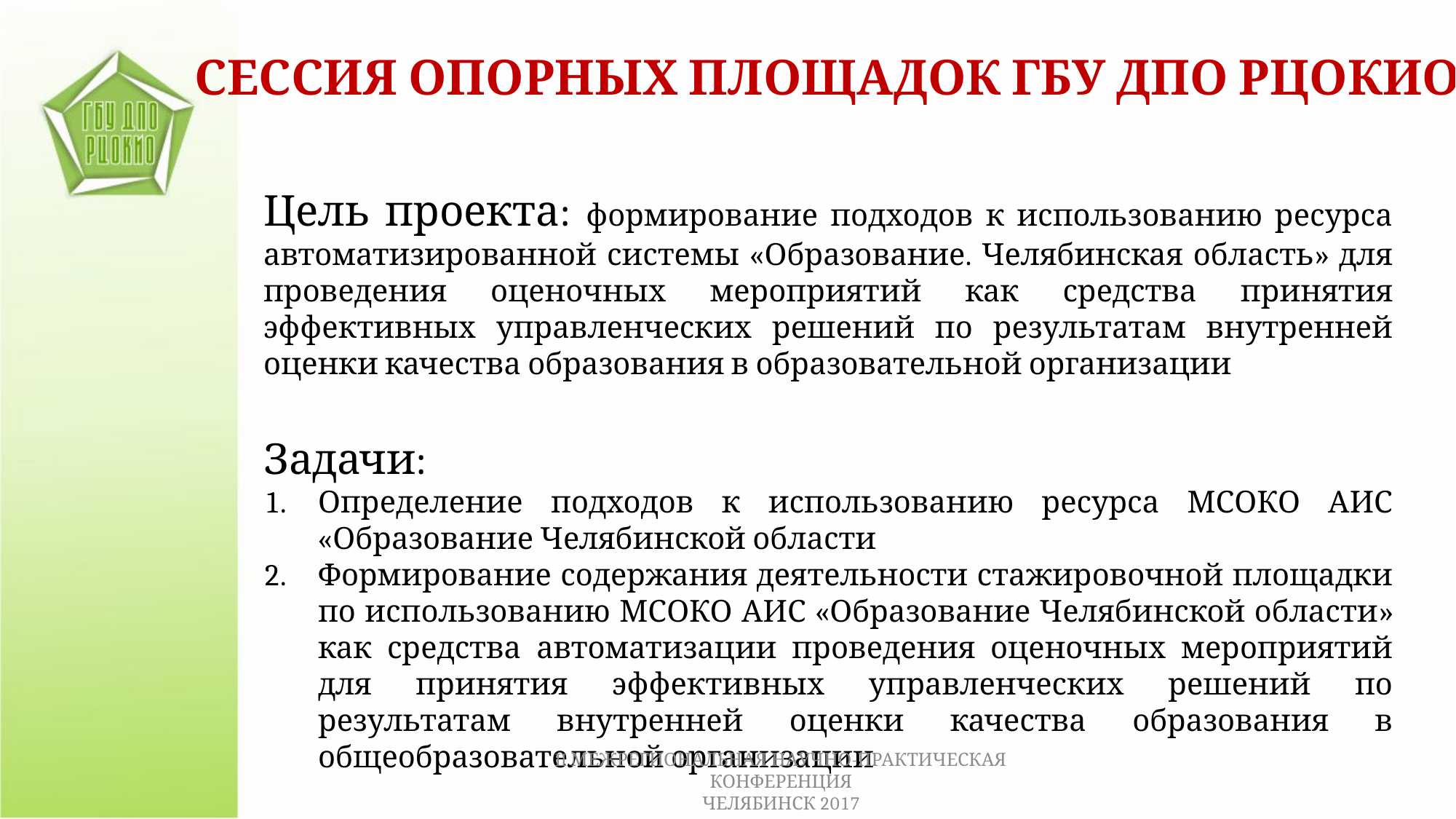

СЕССИЯ ОПОРНЫХ ПЛОЩАДОК ГБУ ДПО РЦОКИО
Цель проекта: формирование подходов к использованию ресурса автоматизированной системы «Образование. Челябинская область» для проведения оценочных мероприятий как средства принятия эффективных управленческих решений по результатам внутренней оценки качества образования в образовательной организации

Задачи:
Определение подходов к использованию ресурса МСОКО АИС «Образование Челябинской области
Формирование содержания деятельности стажировочной площадки по использованию МСОКО АИС «Образование Челябинской области» как средства автоматизации проведения оценочных мероприятий для принятия эффективных управленческих решений по результатам внутренней оценки качества образования в общеобразовательной организации
II МЕЖРЕГИОНАЛЬНАЯ НАУЧНО-ПРАКТИЧЕСКАЯ КОНФЕРЕНЦИЯ
ЧЕЛЯБИНСК 2017